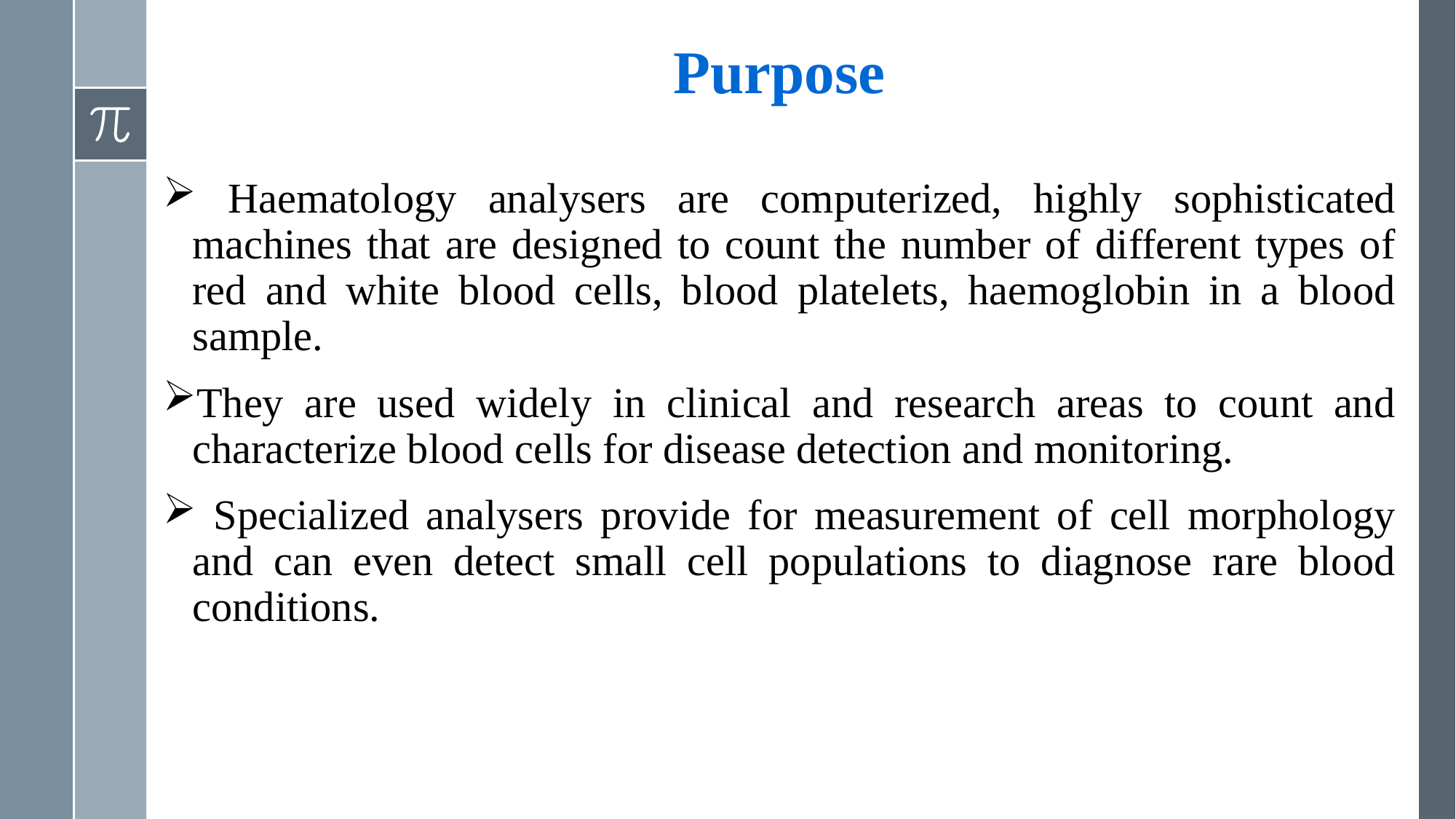

| Purpose |
| --- |
 Haematology analysers are computerized, highly sophisticated machines that are designed to count the number of different types of red and white blood cells, blood platelets, haemoglobin in a blood sample.
They are used widely in clinical and research areas to count and characterize blood cells for disease detection and monitoring.
 Specialized analysers provide for measurement of cell morphology and can even detect small cell populations to diagnose rare blood conditions.